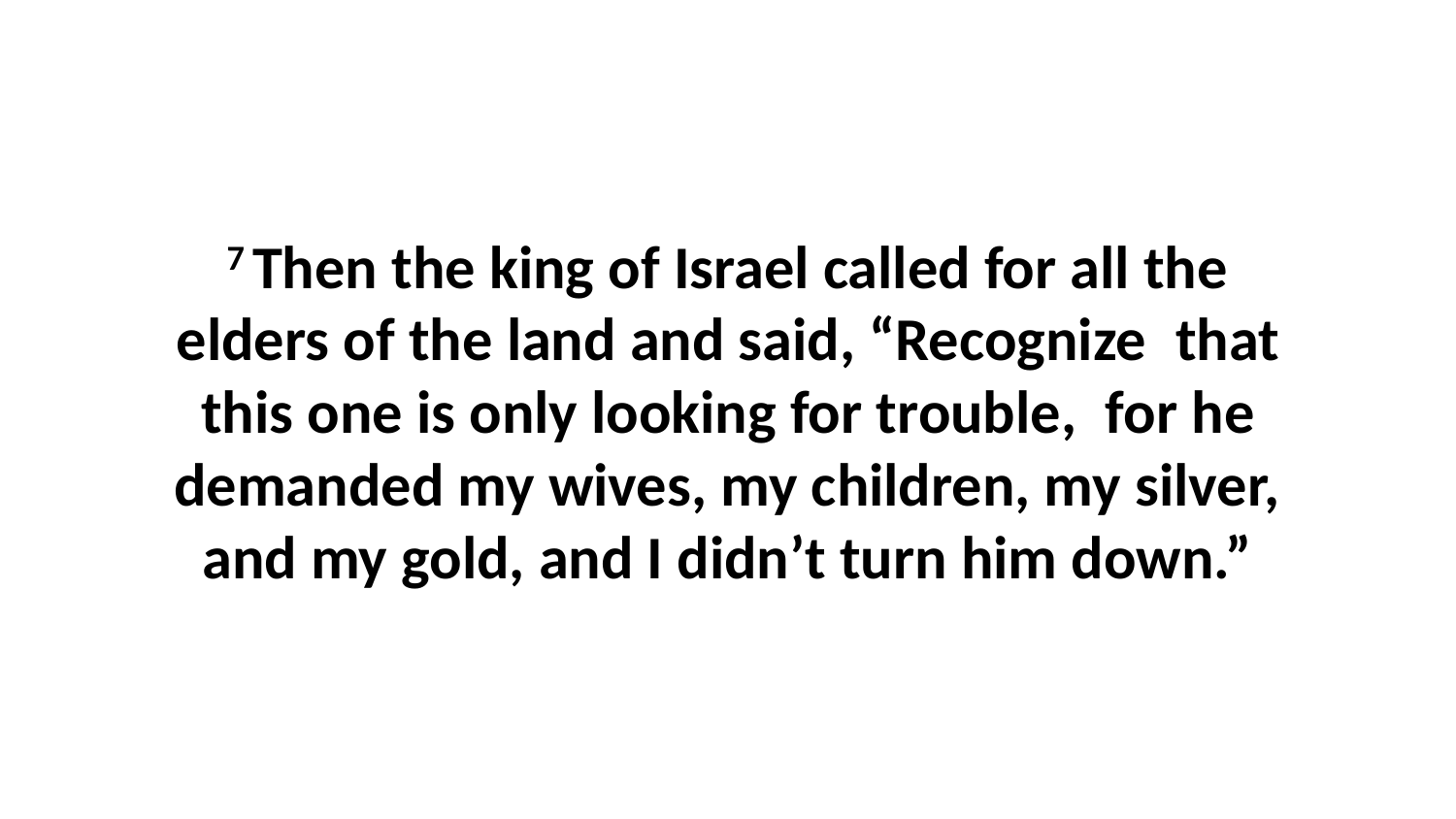

7 Then the king of Israel called for all the elders of the land and said, “Recognize  that this one is only looking for trouble,  for he demanded my wives, my children, my silver, and my gold, and I didn’t turn him down.”